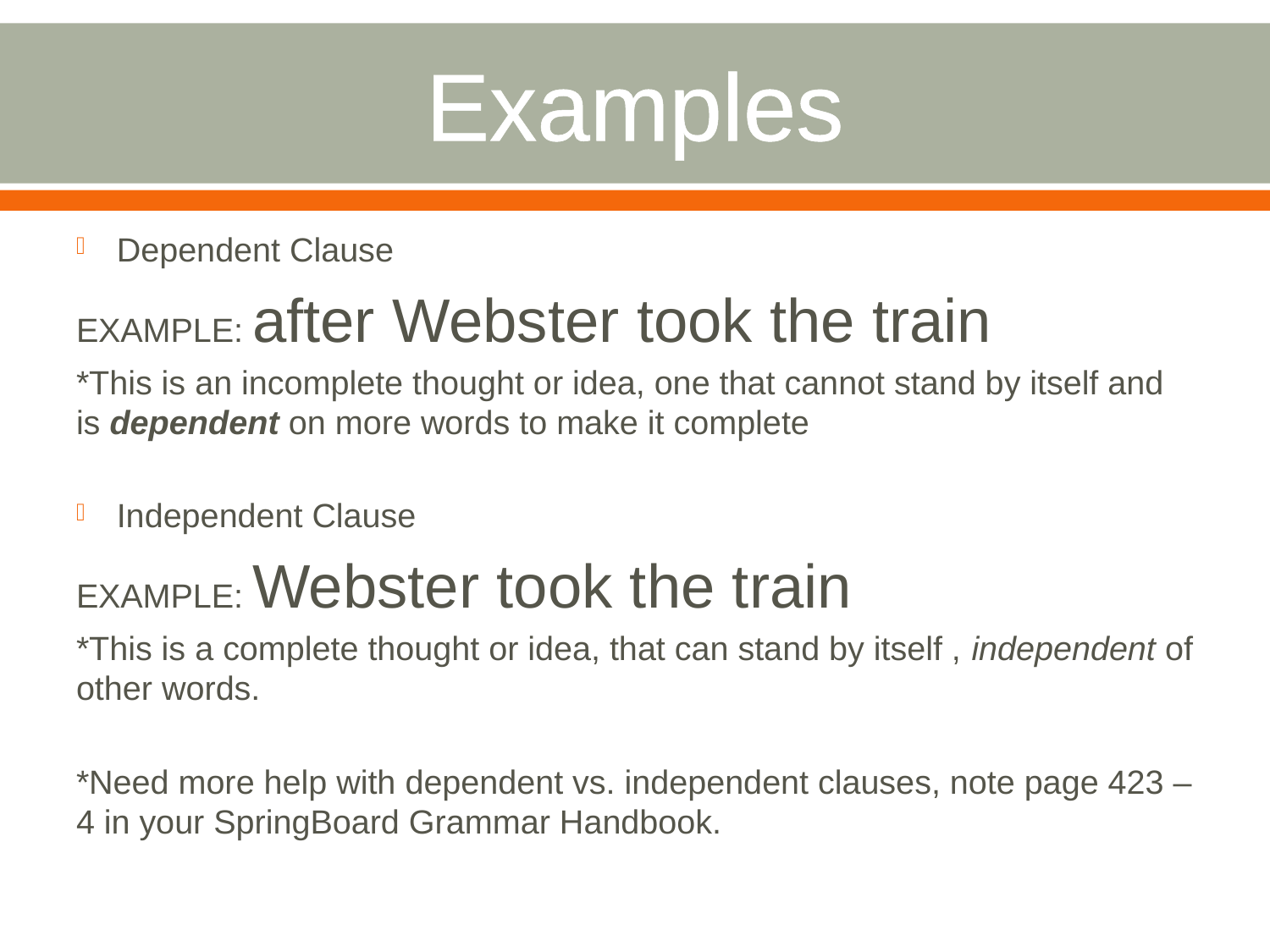

# Examples
Dependent Clause
EXAMPLE: after Webster took the train
*This is an incomplete thought or idea, one that cannot stand by itself and is dependent on more words to make it complete

Independent Clause
EXAMPLE: Webster took the train
*This is a complete thought or idea, that can stand by itself , independent of other words.

*Need more help with dependent vs. independent clauses, note page 423 – 4 in your SpringBoard Grammar Handbook.